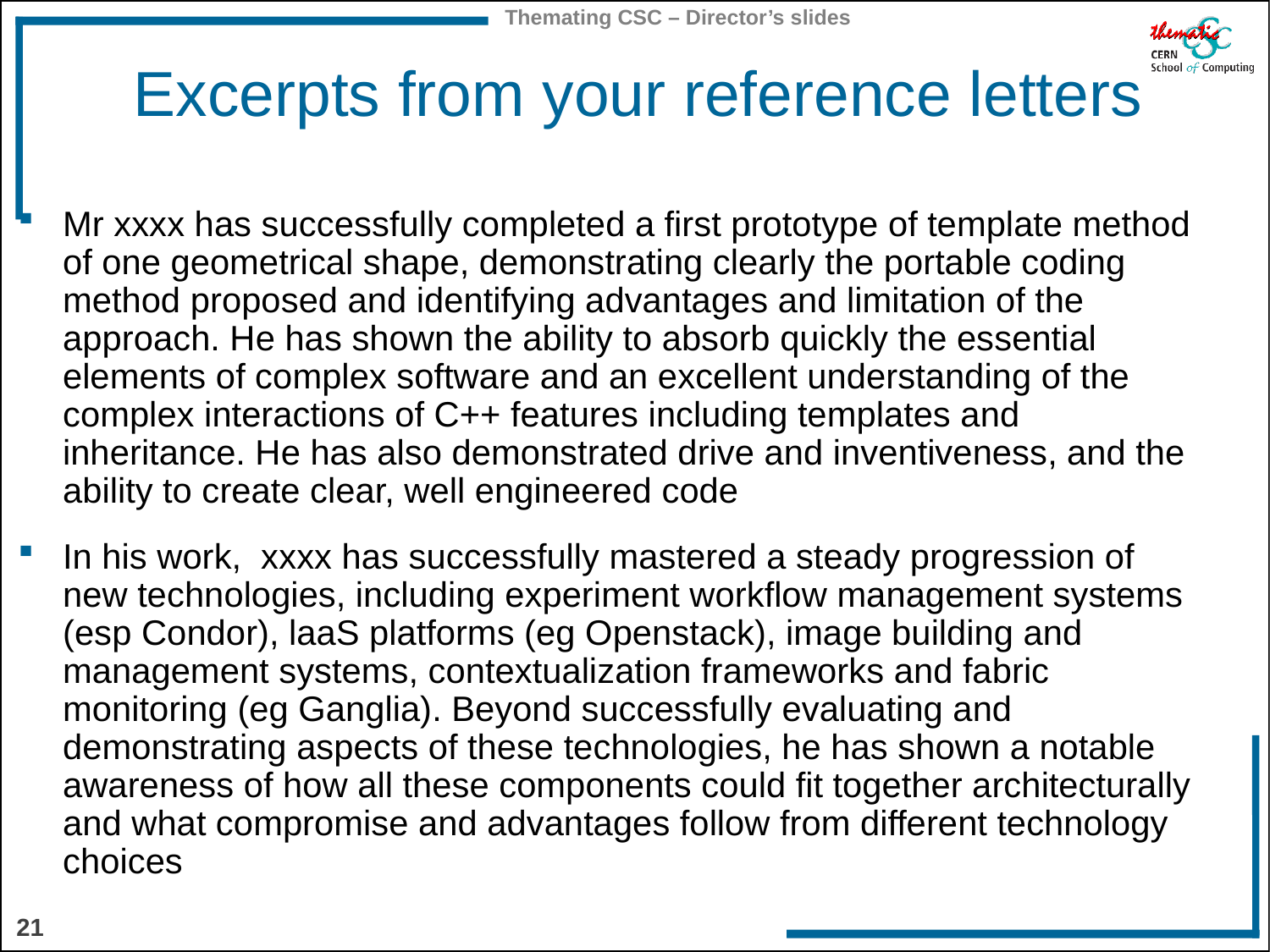

# Excerpts from your reference letters
Mr xxxx has successfully completed a first prototype of template method of one geometrical shape, demonstrating clearly the portable coding method proposed and identifying advantages and limitation of the approach. He has shown the ability to absorb quickly the essential elements of complex software and an excellent understanding of the complex interactions of C++ features including templates and inheritance. He has also demonstrated drive and inventiveness, and the ability to create clear, well engineered code
In his work,  xxxx has successfully mastered a steady progression of new technologies, including experiment workflow management systems (esp Condor), laaS platforms (eg Openstack), image building and management systems, contextualization frameworks and fabric monitoring (eg Ganglia). Beyond successfully evaluating and demonstrating aspects of these technologies, he has shown a notable awareness of how all these components could fit together architecturally and what compromise and advantages follow from different technology choices